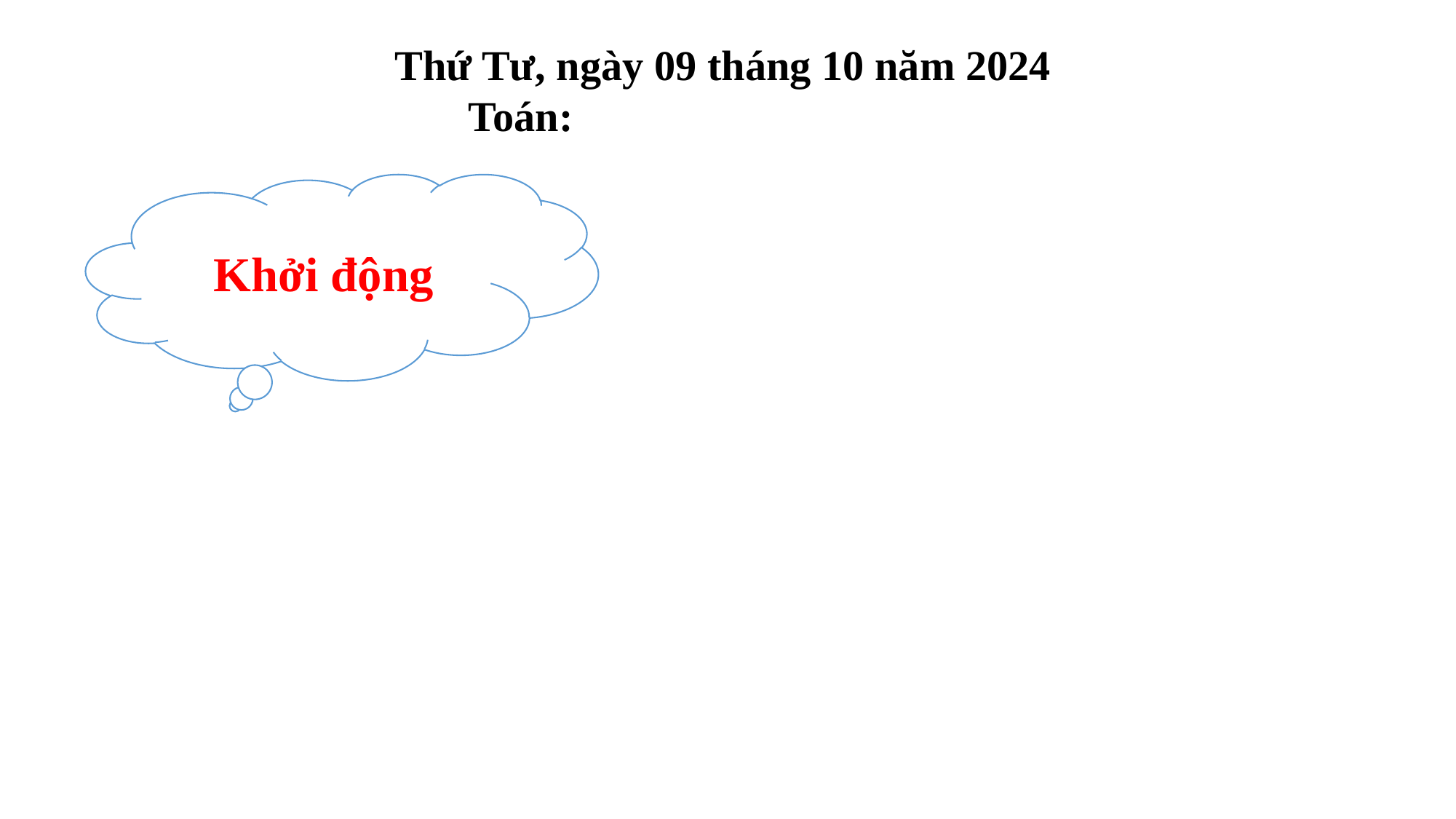

Thứ Tư, ngày 09 tháng 10 năm 2024
       Toán:
Khởi động